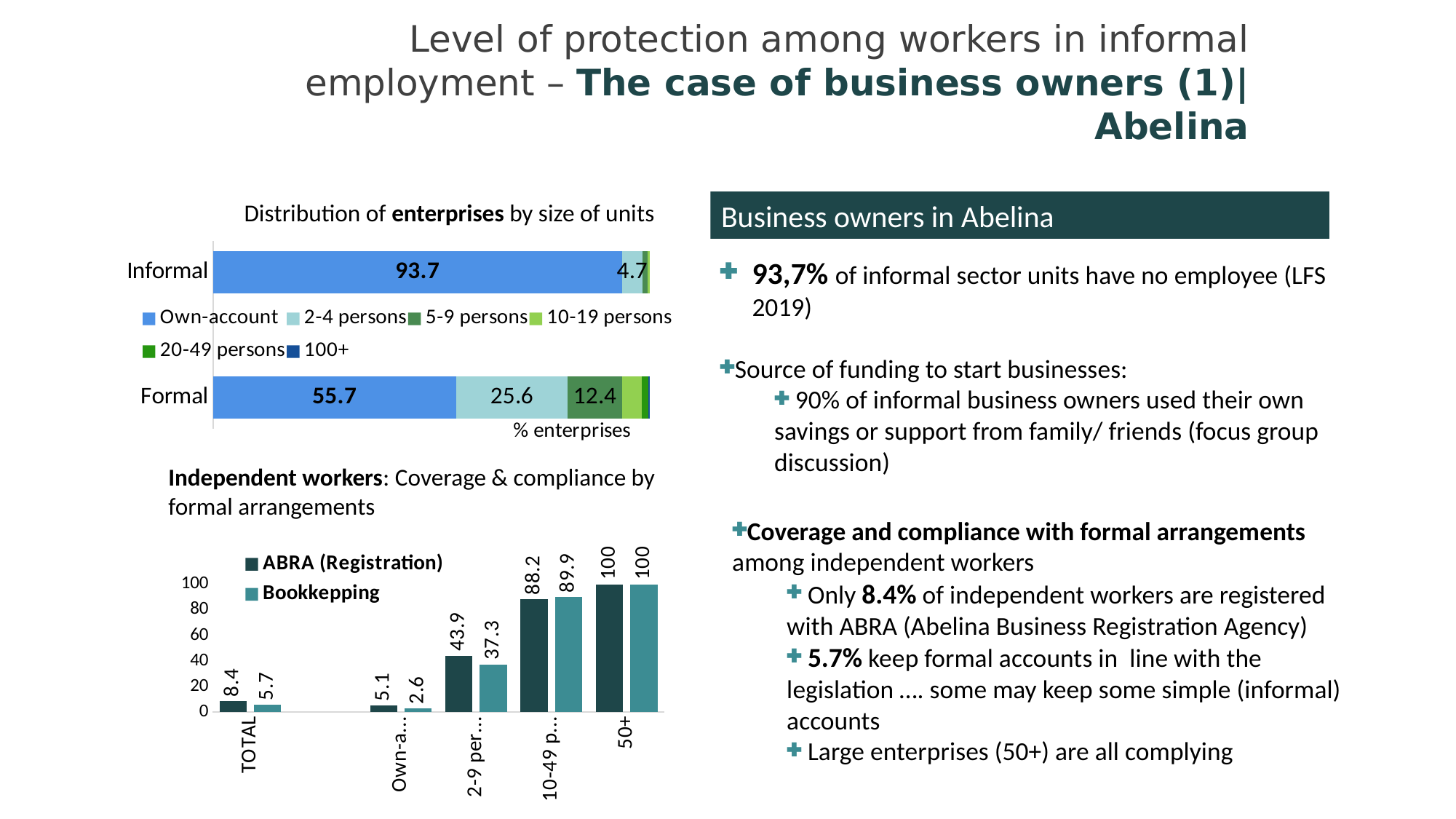

# Level of protection among workers in informal employment – The case of business owners (1)| Abelina
Distribution of enterprises by size of units
Business owners in Abelina

### Chart

| Category | Own-account | 2-4 persons | 5-9 persons | 10-19 persons | 20-49 persons | 100+ |
|---|---|---|---|---|---|---|
| Formal | 55.7 | 25.6 | 12.4 | 4.6 | 1.4000000000000001 | 0.4 |
|  | None | None | None | None | None | None |
| Informal | 93.7 | 4.7 | 1.2 | 0.3999999999999915 | 0.0 | 0.0 |
93,7% of informal sector units have no employee (LFS 2019)

Source of funding to start businesses:
 90% of informal business owners used their own savings or support from family/ friends (focus group discussion)
Independent workers: Coverage & compliance by formal arrangements

### Chart

| Category | ABRA (Registration) | Bookkepping |
|---|---|---|
| TOTAL | 8.4 | 5.7 |
|  | None | None |
| Own-account | 5.1 | 2.6 |
| 2-9 persons | 43.9 | 37.3 |
| 10-49 persons | 88.2 | 89.9 |
| 50+ | 100.0 | 100.0 |
Coverage and compliance with formal arrangements among independent workers
 Only 8.4% of independent workers are registered with ABRA (Abelina Business Registration Agency)
 5.7% keep formal accounts in  line with the legislation …. some may keep some simple (informal) accounts
 Large enterprises (50+) are all complying